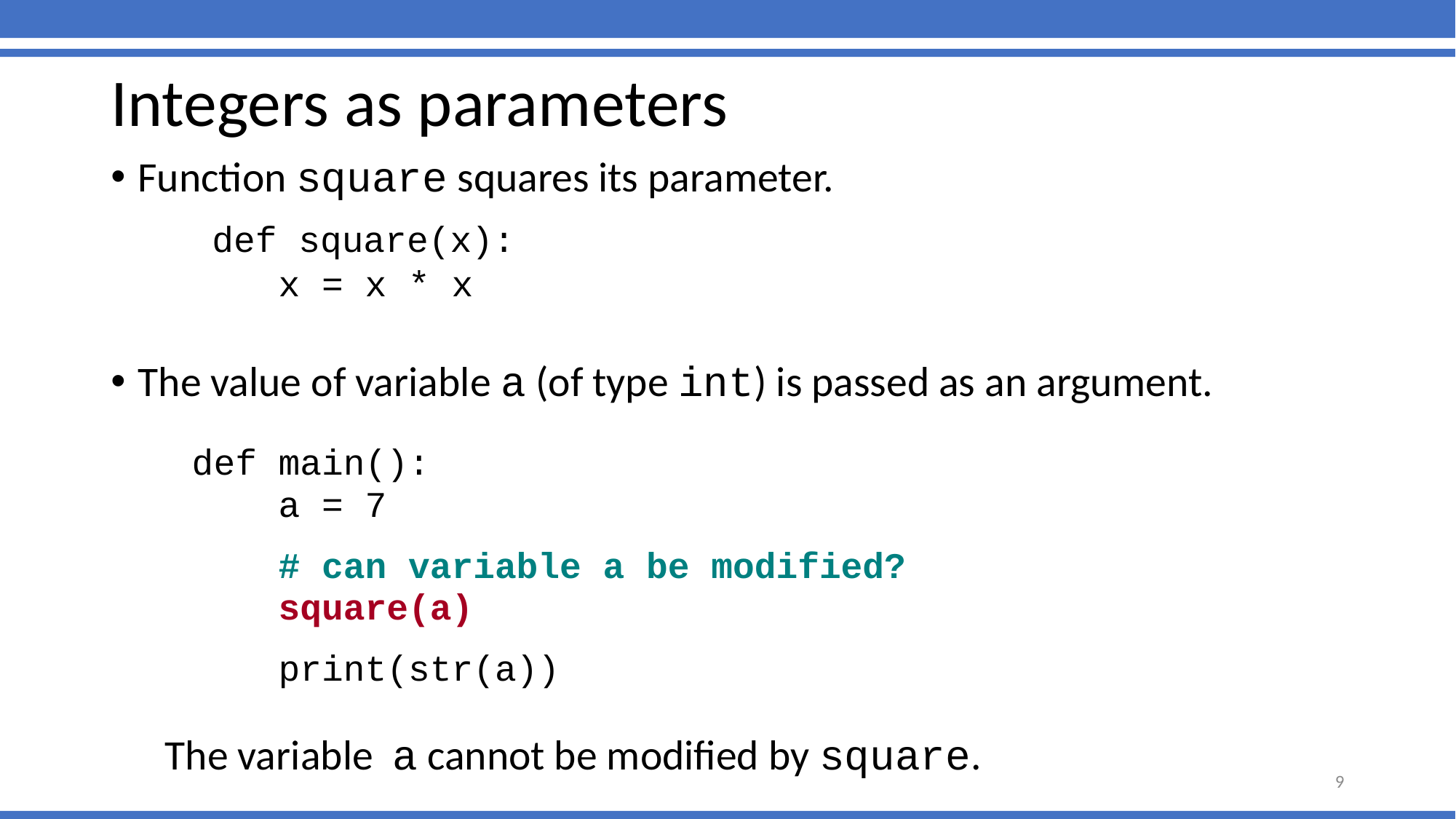

# Integers as parameters
Function square squares its parameter.
    def square(x):
	    x = x * x

The value of variable a (of type int) is passed as an argument.

	def main():
	    a = 7

	    # can variable a be modified?
	    square(a)

	    print(str(a))

The variable  a cannot be modified by square.
9